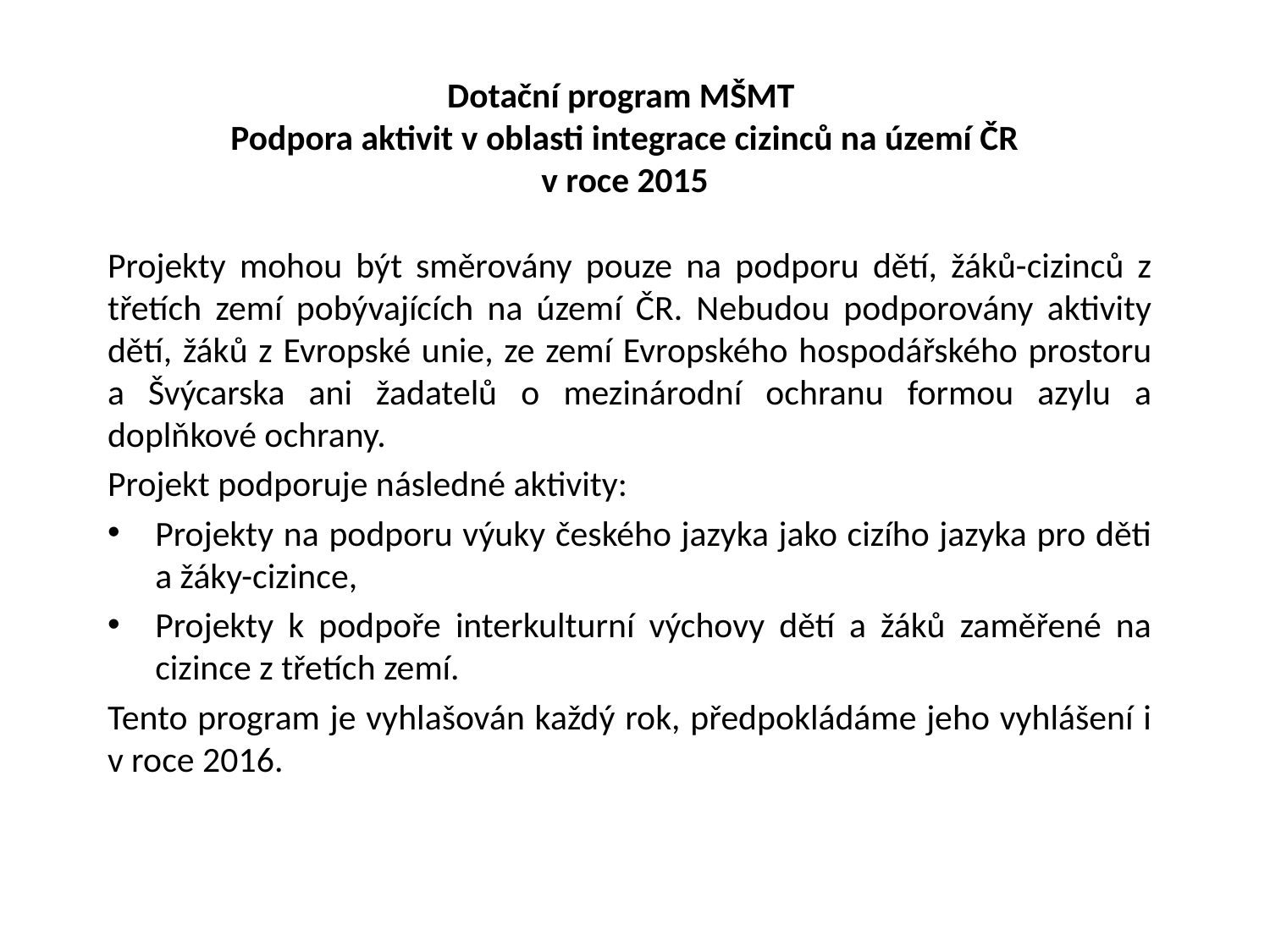

# Dotační program MŠMT Podpora aktivit v oblasti integrace cizinců na území ČR v roce 2015
Projekty mohou být směrovány pouze na podporu dětí, žáků-cizinců z třetích zemí pobývajících na území ČR. Nebudou podporovány aktivity dětí, žáků z Evropské unie, ze zemí Evropského hospodářského prostoru a Švýcarska ani žadatelů o mezinárodní ochranu formou azylu a doplňkové ochrany.
Projekt podporuje následné aktivity:
Projekty na podporu výuky českého jazyka jako cizího jazyka pro děti a žáky-cizince,
Projekty k podpoře interkulturní výchovy dětí a žáků zaměřené na cizince z třetích zemí.
Tento program je vyhlašován každý rok, předpokládáme jeho vyhlášení i v roce 2016.